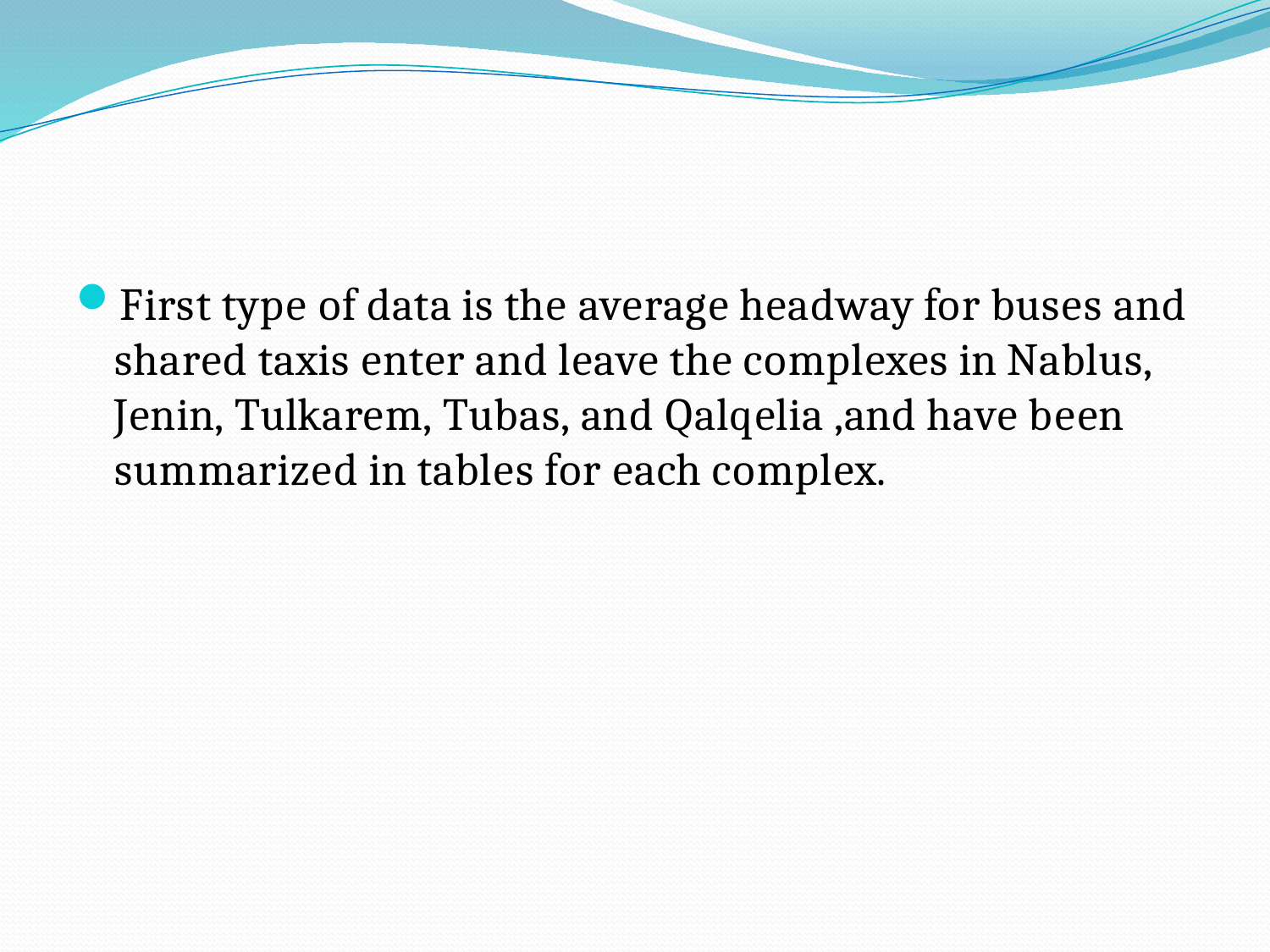

#
First type of data is the average headway for buses and shared taxis enter and leave the complexes in Nablus, Jenin, Tulkarem, Tubas, and Qalqelia ,and have been summarized in tables for each complex.